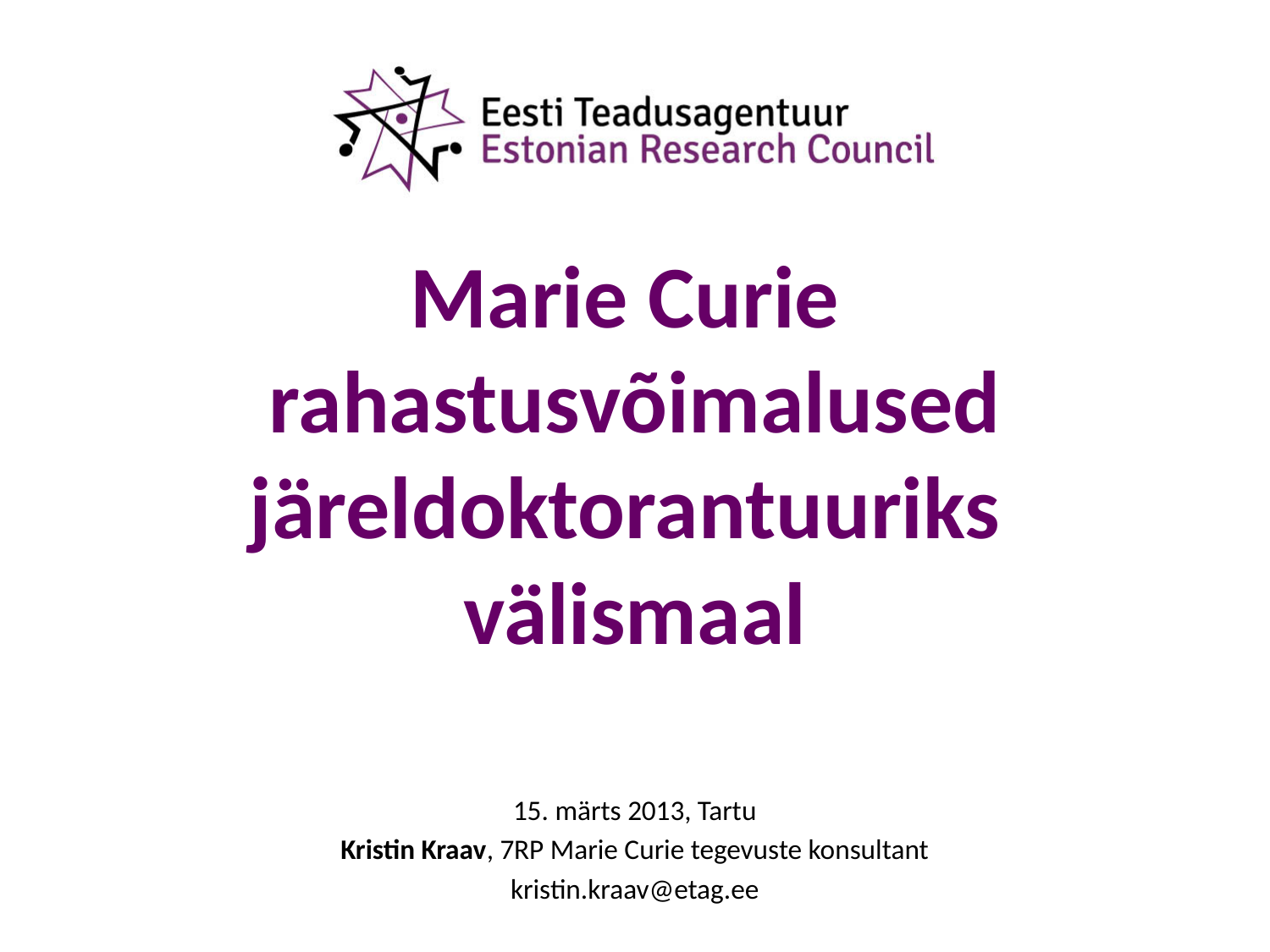

# Marie Curie rahastusvõimalused järeldoktorantuuriks välismaal
15. märts 2013, Tartu
Kristin Kraav, 7RP Marie Curie tegevuste konsultant
kristin.kraav@etag.ee